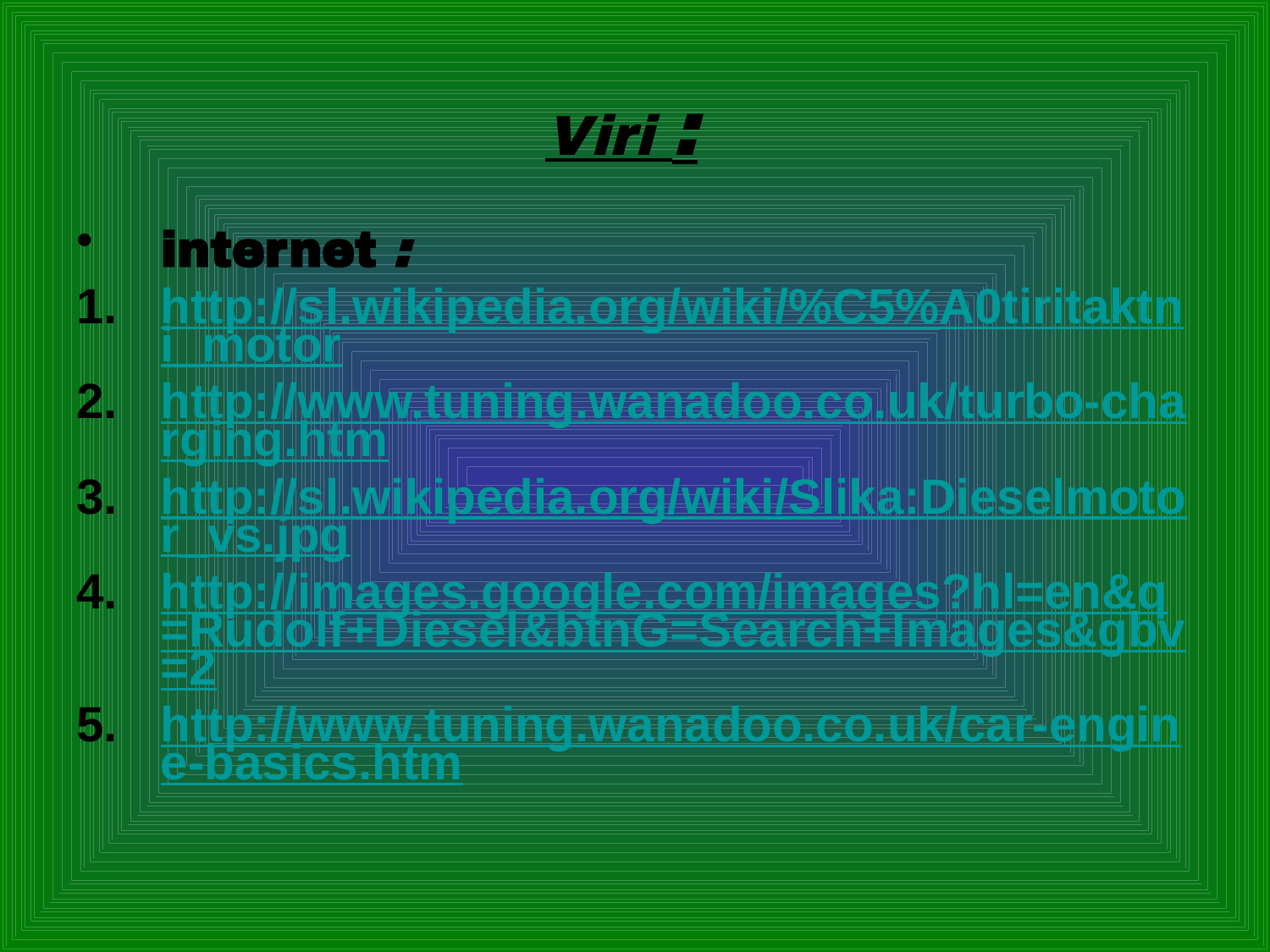

# Viri :
internet :
http://sl.wikipedia.org/wiki/%C5%A0tiritaktni_motor
http://www.tuning.wanadoo.co.uk/turbo-charging.htm
http://sl.wikipedia.org/wiki/Slika:Dieselmotor_vs.jpg
http://images.google.com/images?hl=en&q=Rudolf+Diesel&btnG=Search+Images&gbv=2
http://www.tuning.wanadoo.co.uk/car-engine-basics.htm